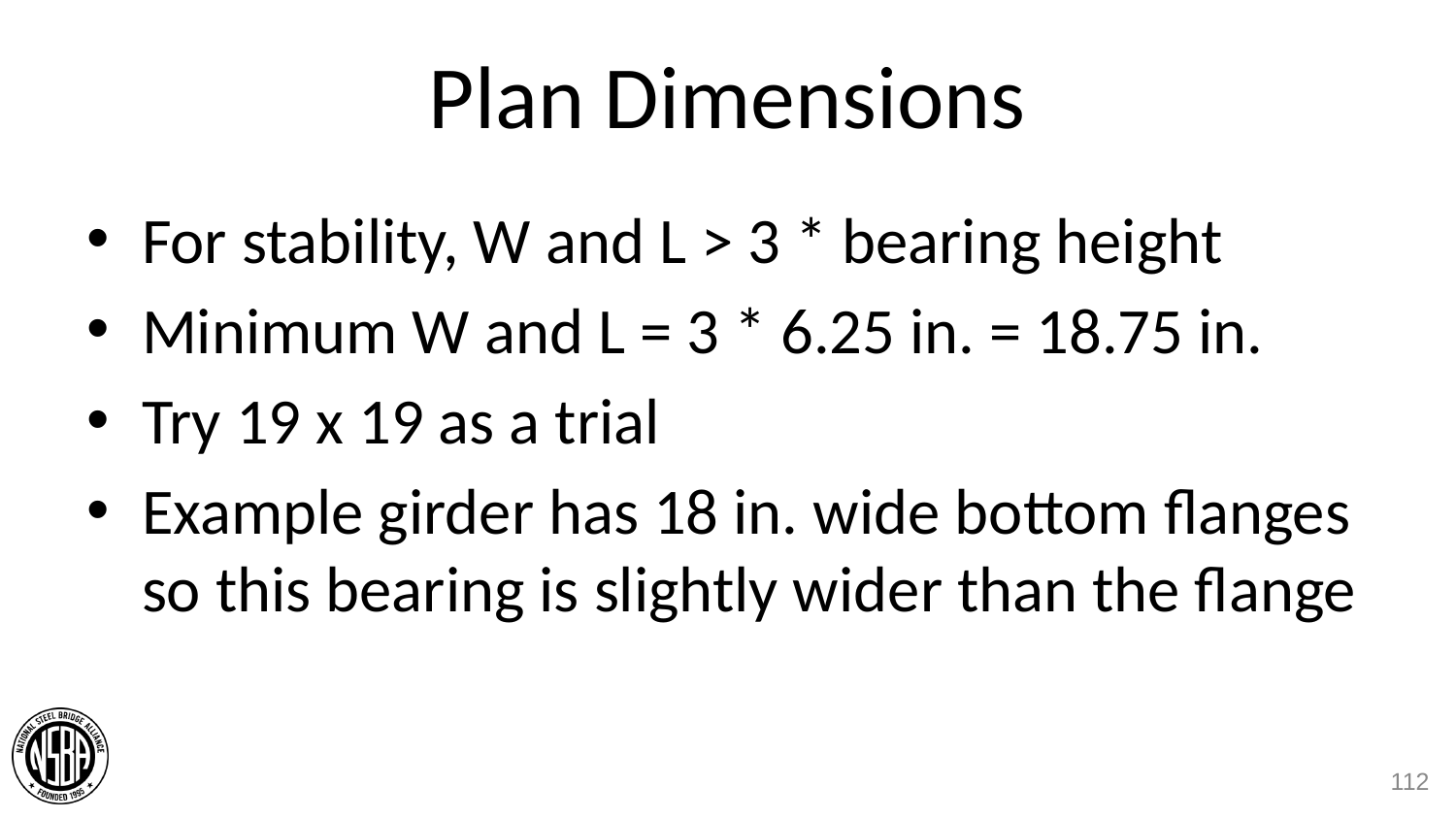

# Plan Dimensions
For stability, W and L > 3 * bearing height
Minimum W and L = 3 * 6.25 in. = 18.75 in.
Try 19 x 19 as a trial
Example girder has 18 in. wide bottom flanges so this bearing is slightly wider than the flange
112